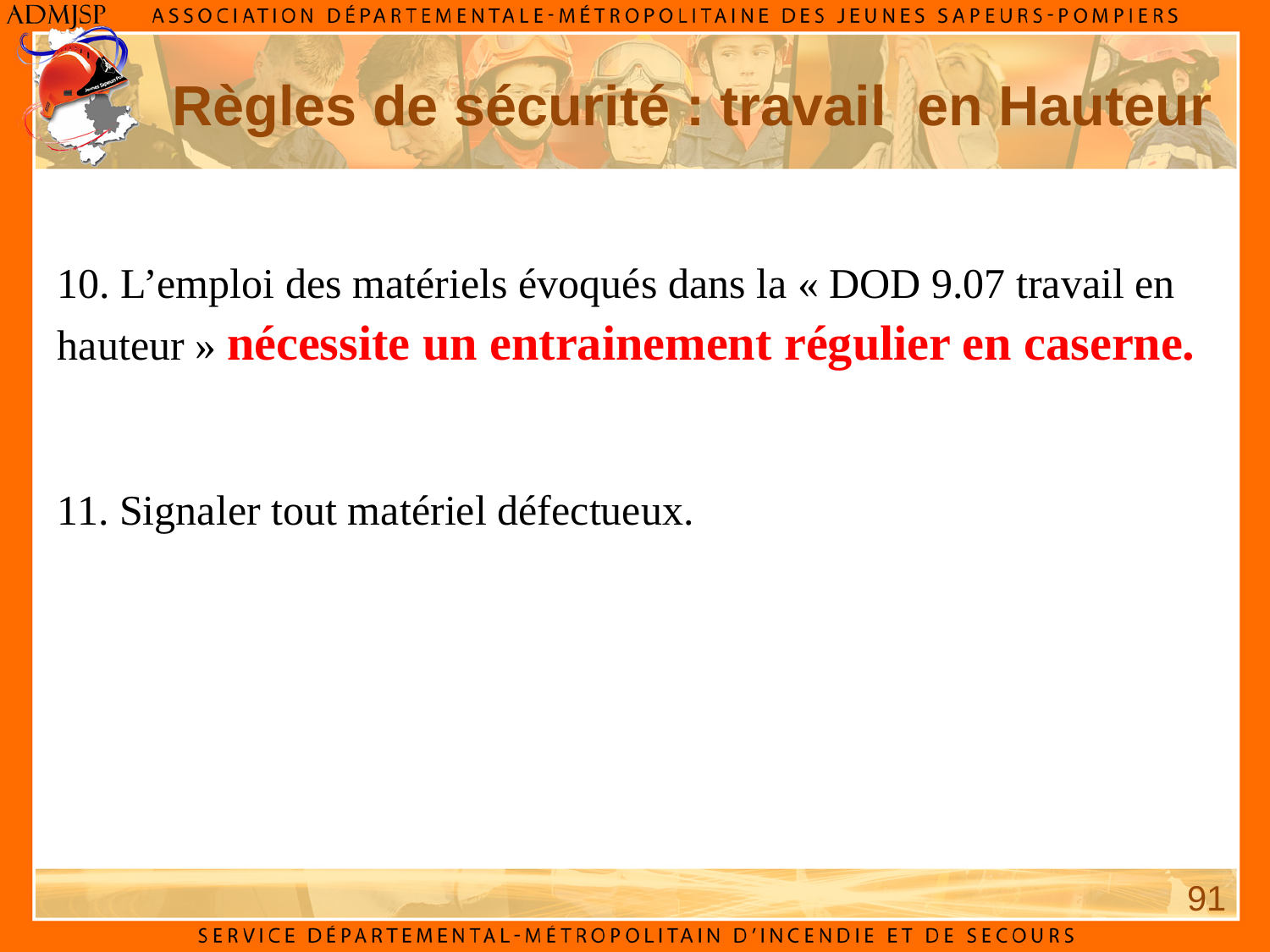

Règles de sécurité : travail  en Hauteur
10. L’emploi des matériels évoqués dans la « DOD 9.07 travail en hauteur » nécessite un entrainement régulier en caserne.

11. Signaler tout matériel défectueux.
91